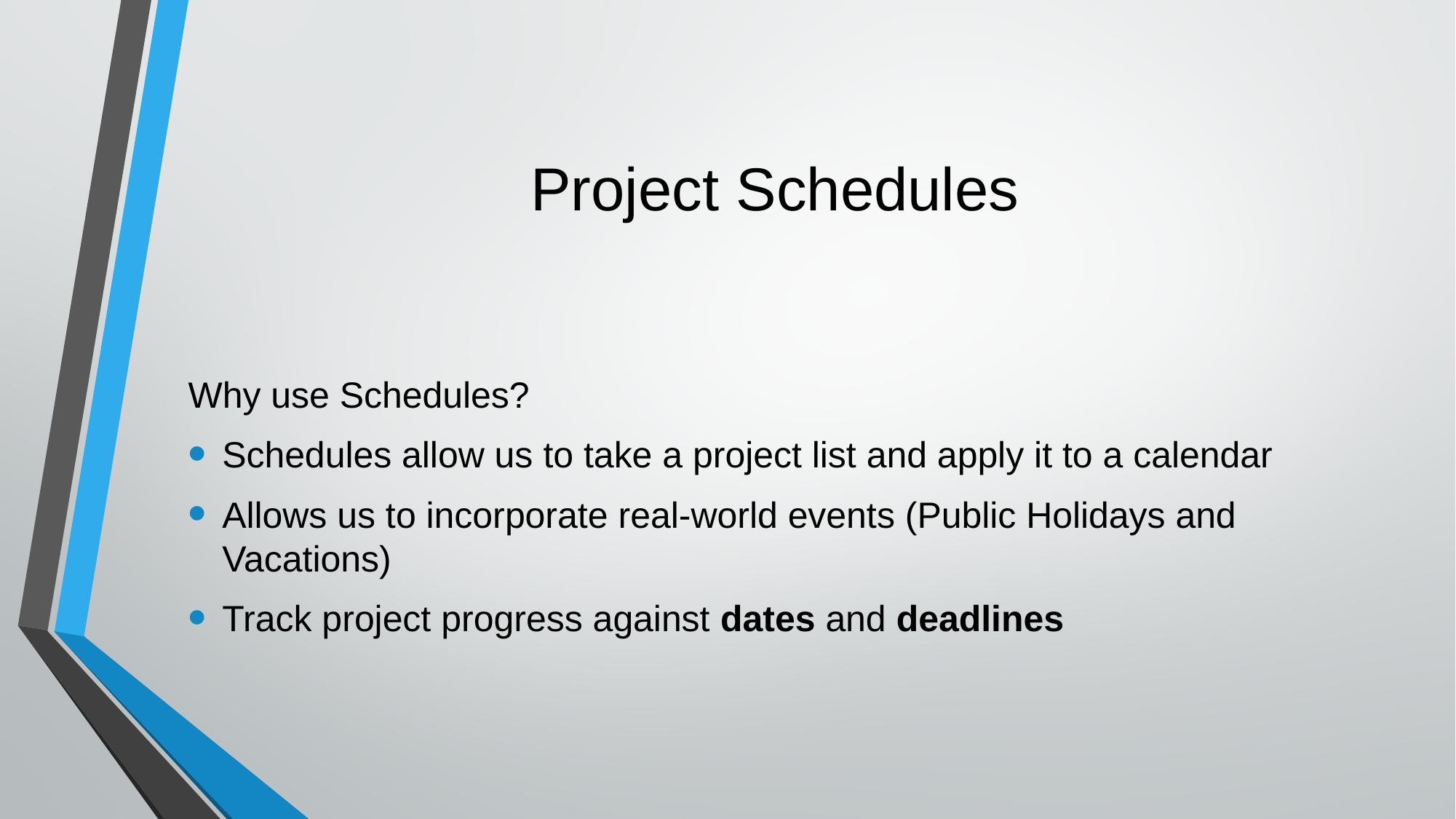

# Project Schedules
Why use Schedules?
Schedules allow us to take a project list and apply it to a calendar
Allows us to incorporate real-world events (Public Holidays and Vacations)
Track project progress against dates and deadlines